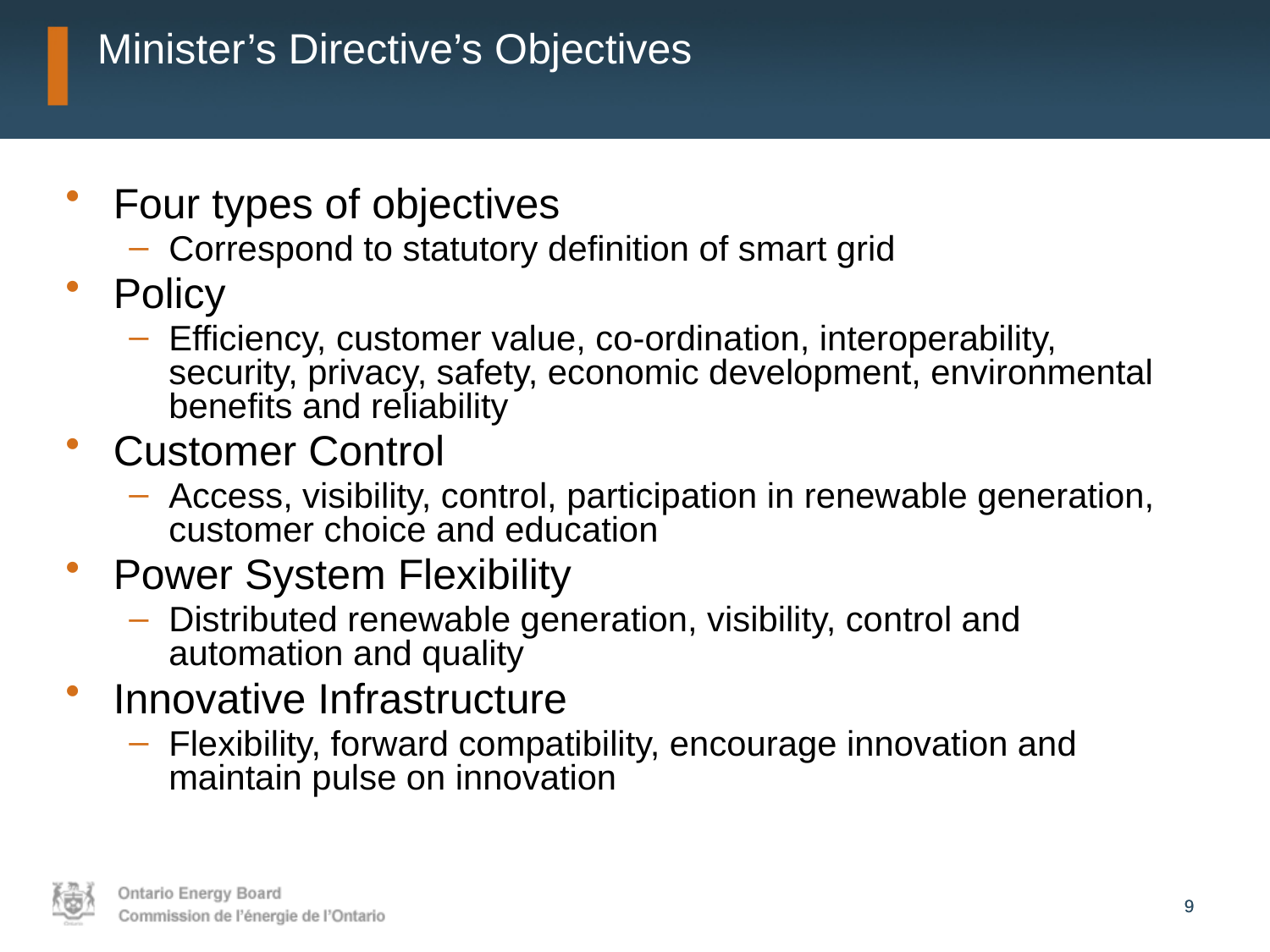

# Minister’s Directive’s Objectives
Four types of objectives
Correspond to statutory definition of smart grid
Policy
Efficiency, customer value, co-ordination, interoperability, security, privacy, safety, economic development, environmental benefits and reliability
Customer Control
Access, visibility, control, participation in renewable generation, customer choice and education
Power System Flexibility
Distributed renewable generation, visibility, control and automation and quality
Innovative Infrastructure
Flexibility, forward compatibility, encourage innovation and maintain pulse on innovation